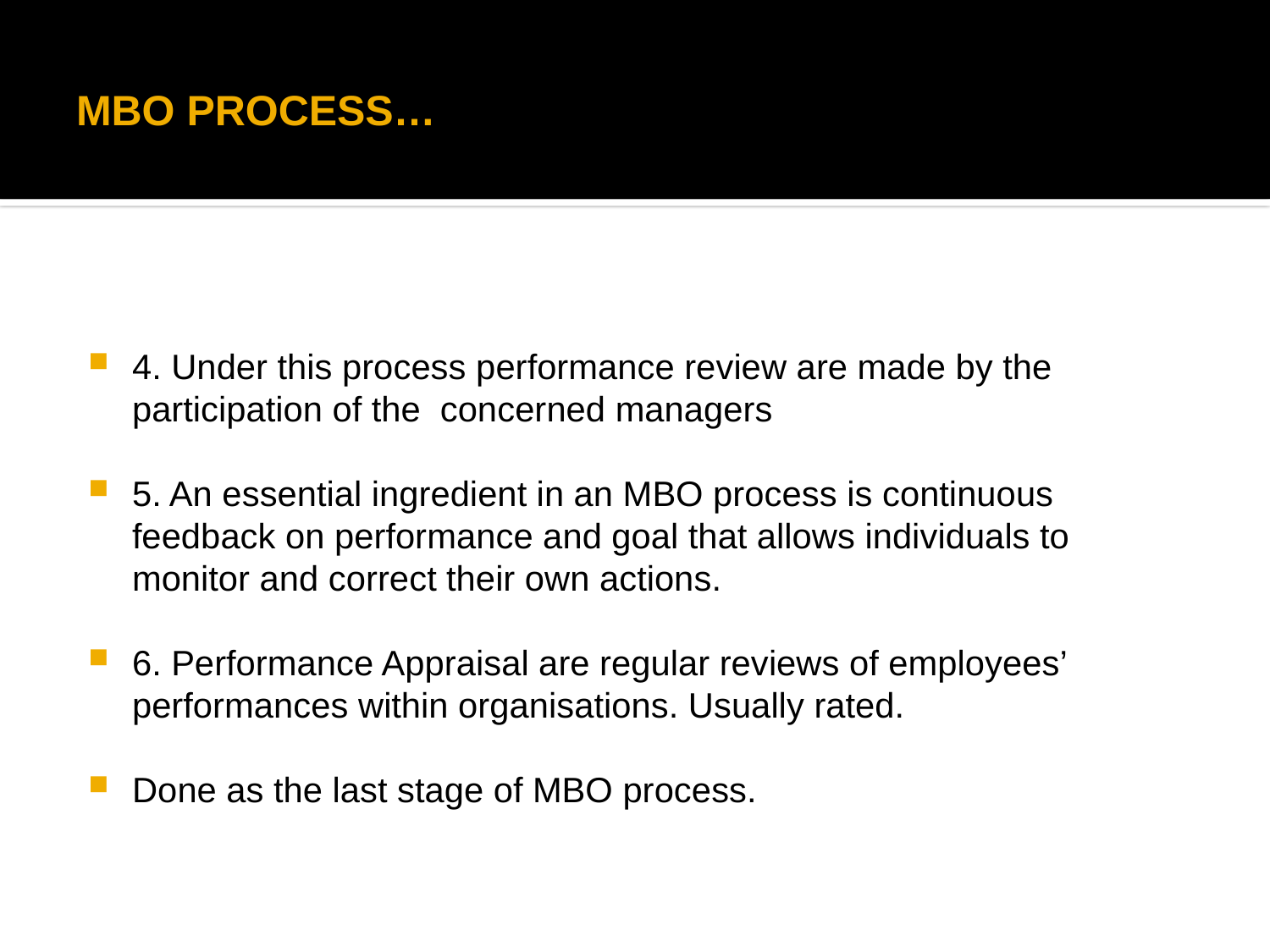

# MBO PROCESS…

4. Under this process performance review are made by the participation of the  concerned managers

5. An essential ingredient in an MBO process is continuous feedback on performance and goal that allows individuals to monitor and correct their own actions.

6. Performance Appraisal are regular reviews of employees’ performances within organisations. Usually rated.

Done as the last stage of MBO process.